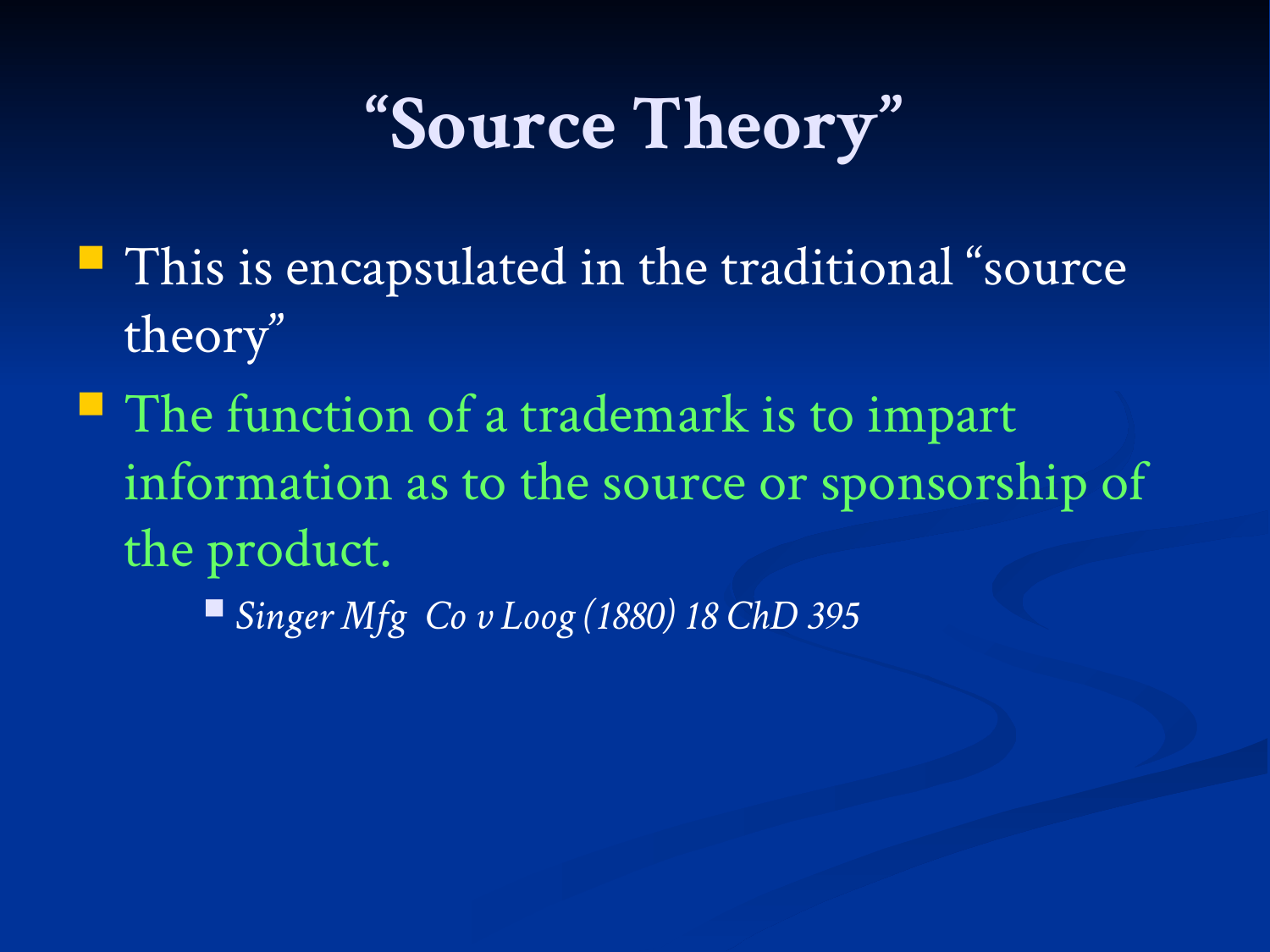

# “Source Theory”
This is encapsulated in the traditional “source theory”
The function of a trademark is to impart information as to the source or sponsorship of the product.
Singer Mfg  Co v Loog (1880) 18 ChD 395